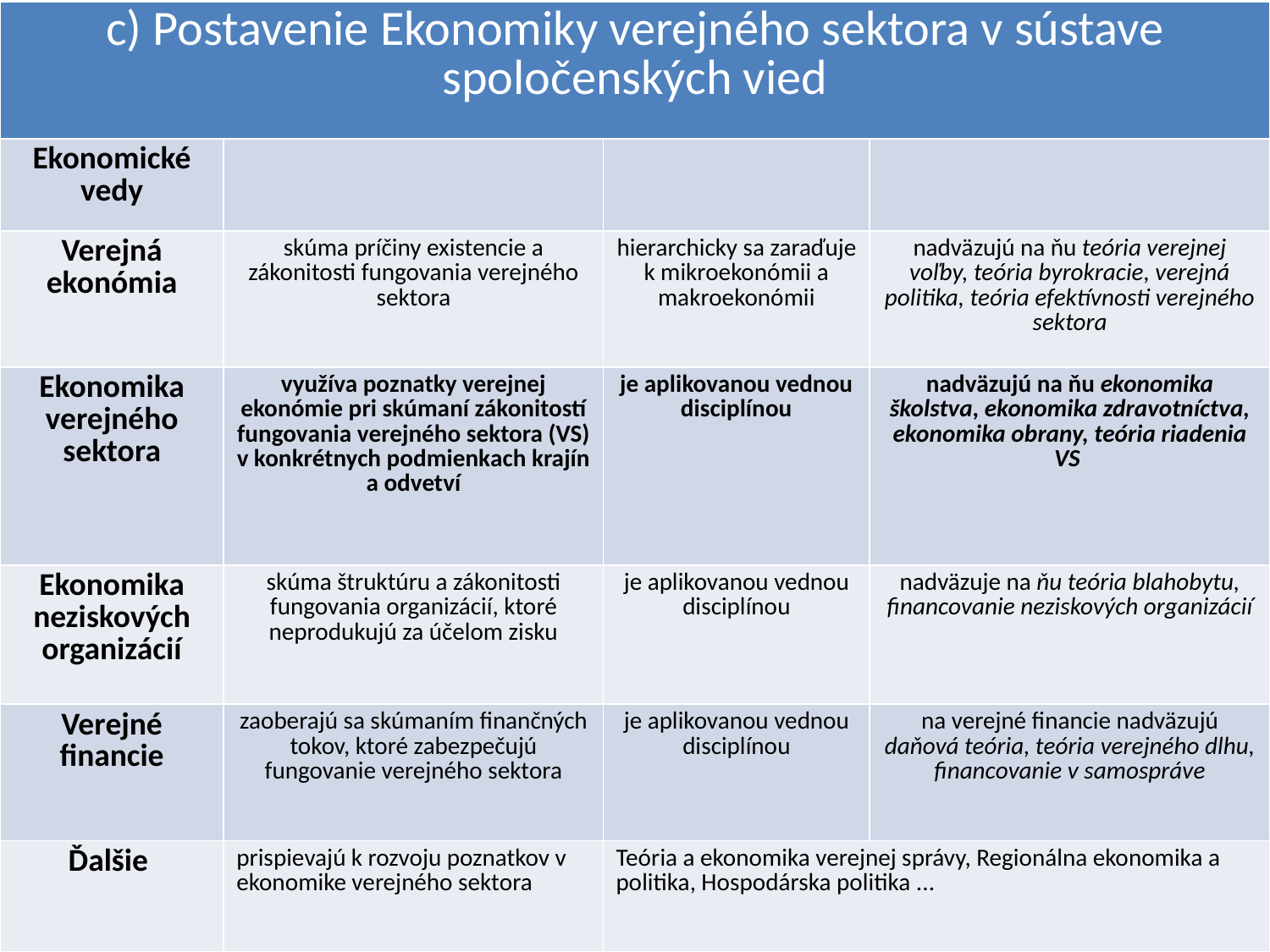

| c) Postavenie Ekonomiky verejného sektora v sústave spoločenských vied |  |  |  |
| --- | --- | --- | --- |
| Ekonomické vedy |  |  |  |
| Verejná ekonómia | skúma príčiny existencie a zákonitosti fungovania verejného sektora | hierarchicky sa zaraďuje k mikroekonómii a makroekonómii | nadväzujú na ňu teória verejnej voľby, teória byrokracie, verejná politika, teória efektívnosti verejného sektora |
| Ekonomika verejného sektora | využíva poznatky verejnej ekonómie pri skúmaní zákonitostí fungovania verejného sektora (VS) v konkrétnych podmienkach krajín a odvetví | je aplikovanou vednou disciplínou | nadväzujú na ňu ekonomika školstva, ekonomika zdravotníctva, ekonomika obrany, teória riadenia VS |
| Ekonomika neziskových organizácií | skúma štruktúru a zákonitosti fungovania organizácií, ktoré neprodukujú za účelom zisku | je aplikovanou vednou disciplínou | nadväzuje na ňu teória blahobytu, financovanie neziskových organizácií |
| Verejné financie | zaoberajú sa skúmaním finančných tokov, ktoré zabezpečujú fungovanie verejného sektora | je aplikovanou vednou disciplínou | na verejné financie nadväzujú daňová teória, teória verejného dlhu, financovanie v samospráve |
| Ďalšie | prispievajú k rozvoju poznatkov v ekonomike verejného sektora | Teória a ekonomika verejnej správy, Regionálna ekonomika a politika, Hospodárska politika ... |  |
2012/2013
Katedra ekonómie a financií   doc. Ing. Elena Beňová, PhD., doc. Ing. Erika Neubauerová, PhD.
6